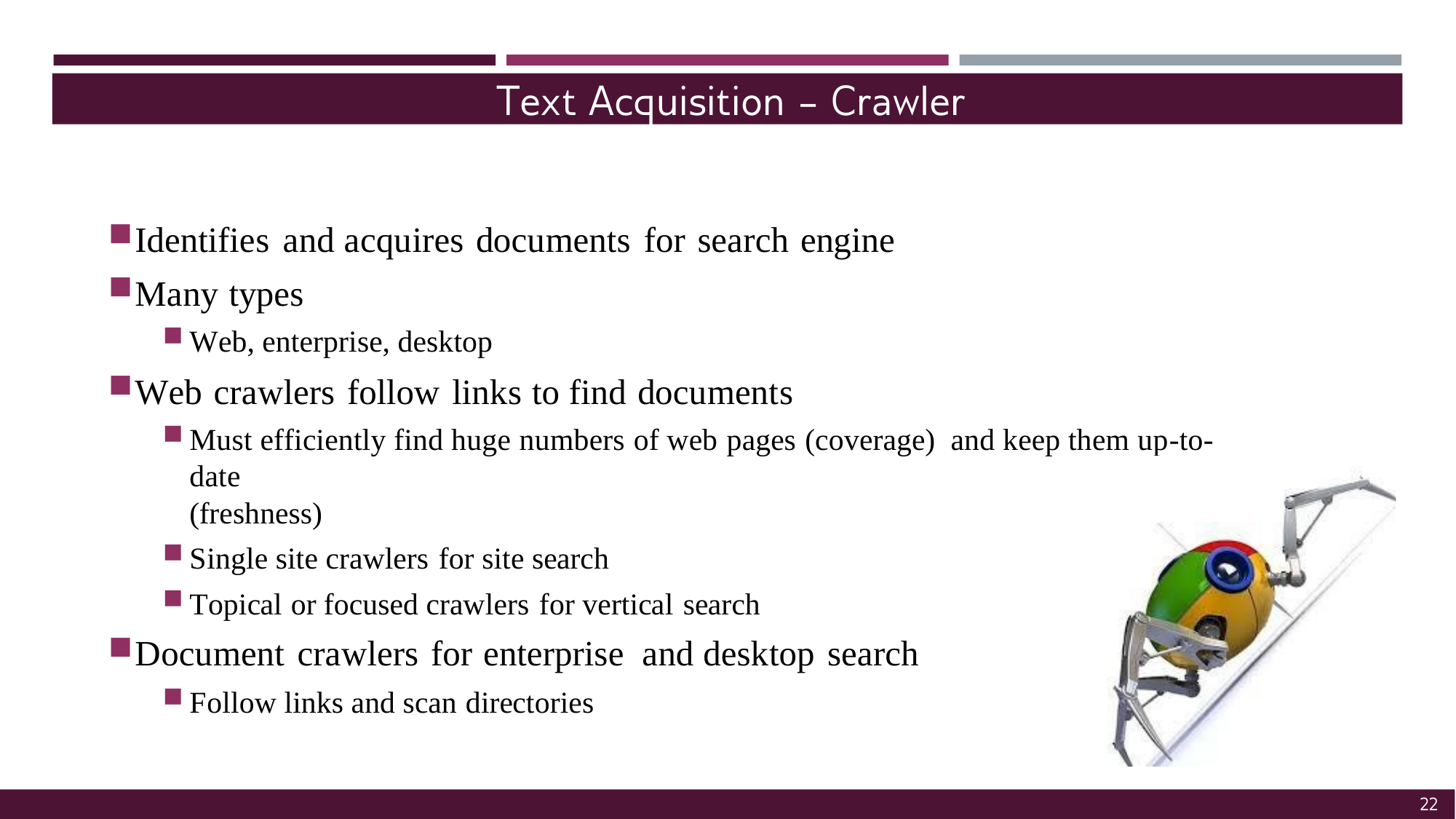

Text Acquisition – Crawler
Identifies and acquires documents for search engine
Many types
Web, enterprise, desktop
Web crawlers follow links to find documents
Must efficiently find huge numbers of web pages (coverage)  and keep them up-to-date
(freshness)
Single site crawlers for site search
Topical or focused crawlers for vertical search
Document crawlers for enterprise  and desktop search
Follow links and scan directories

22